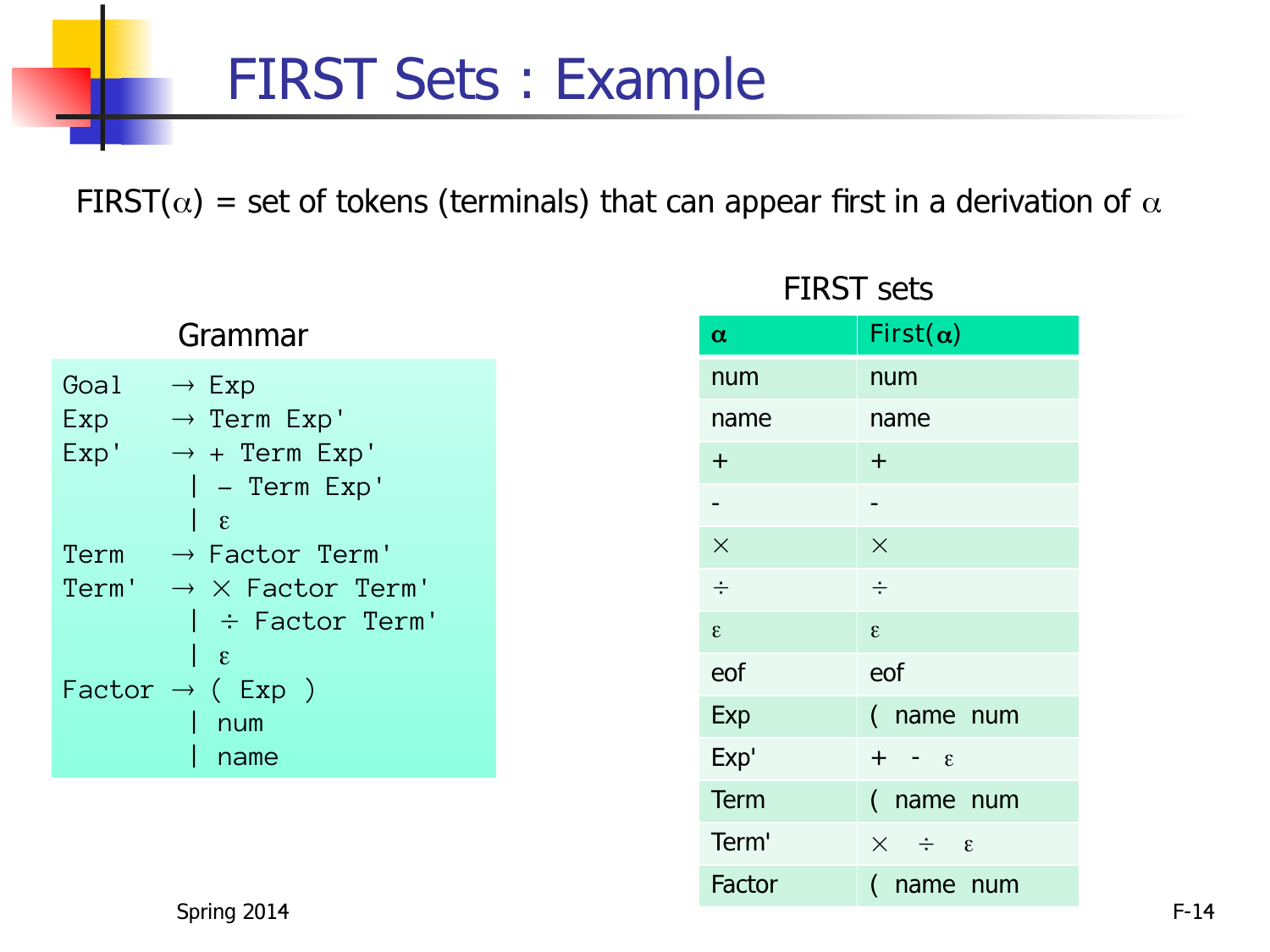

# FIRST Sets : Example
FIRST(α) = set of tokens (terminals) that can appear first in a derivation of α
FIRST sets
Grammar
| α | First(α) |
| --- | --- |
| num | num |
| name | name |
| + | + |
| - | - |
| × | × |
| ÷ | ÷ |
| ε | ε |
| eof | eof |
| Exp | ( name num |
| Exp' | + - ε |
| Term | ( name num |
| Term' | × ÷ ε |
| Factor | ( name num |
Goal   → Exp
Exp    → Term Exp'
Exp'   → + Term Exp'
        | - Term Exp'
        | ε
Term   → Factor Term'
Term'  → × Factor Term'
        | ÷ Factor Term'
        | ε
Factor → ( Exp )
        | num
        | name
Spring 2014
F-14